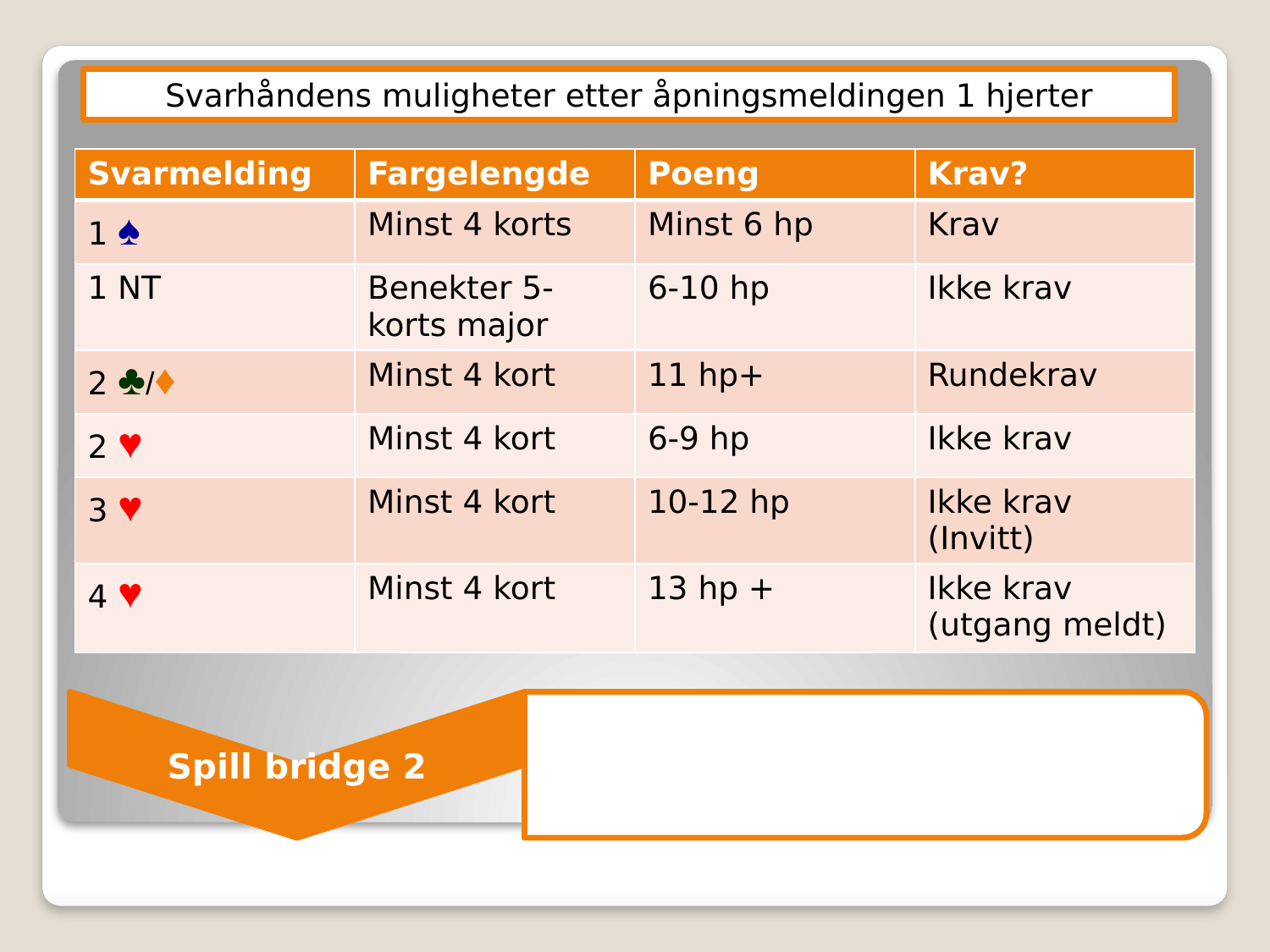

Svarhåndens muligheter etter åpningsmeldingen 1 hjerter
| Svarmelding | Fargelengde | Poeng | Krav? |
| --- | --- | --- | --- |
| 1 ♠ | Minst 4 korts | Minst 6 hp | Krav |
| 1 NT | Benekter 5-korts major | 6-10 hp | Ikke krav |
| 2 ♣/♦ | Minst 4 kort | 11 hp+ | Rundekrav |
| 2 ♥ | Minst 4 kort | 6-9 hp | Ikke krav |
| 3 ♥ | Minst 4 kort | 10-12 hp | Ikke krav (Invitt) |
| 4 ♥ | Minst 4 kort | 13 hp + | Ikke krav (utgang meldt) |
Spill bridge 2